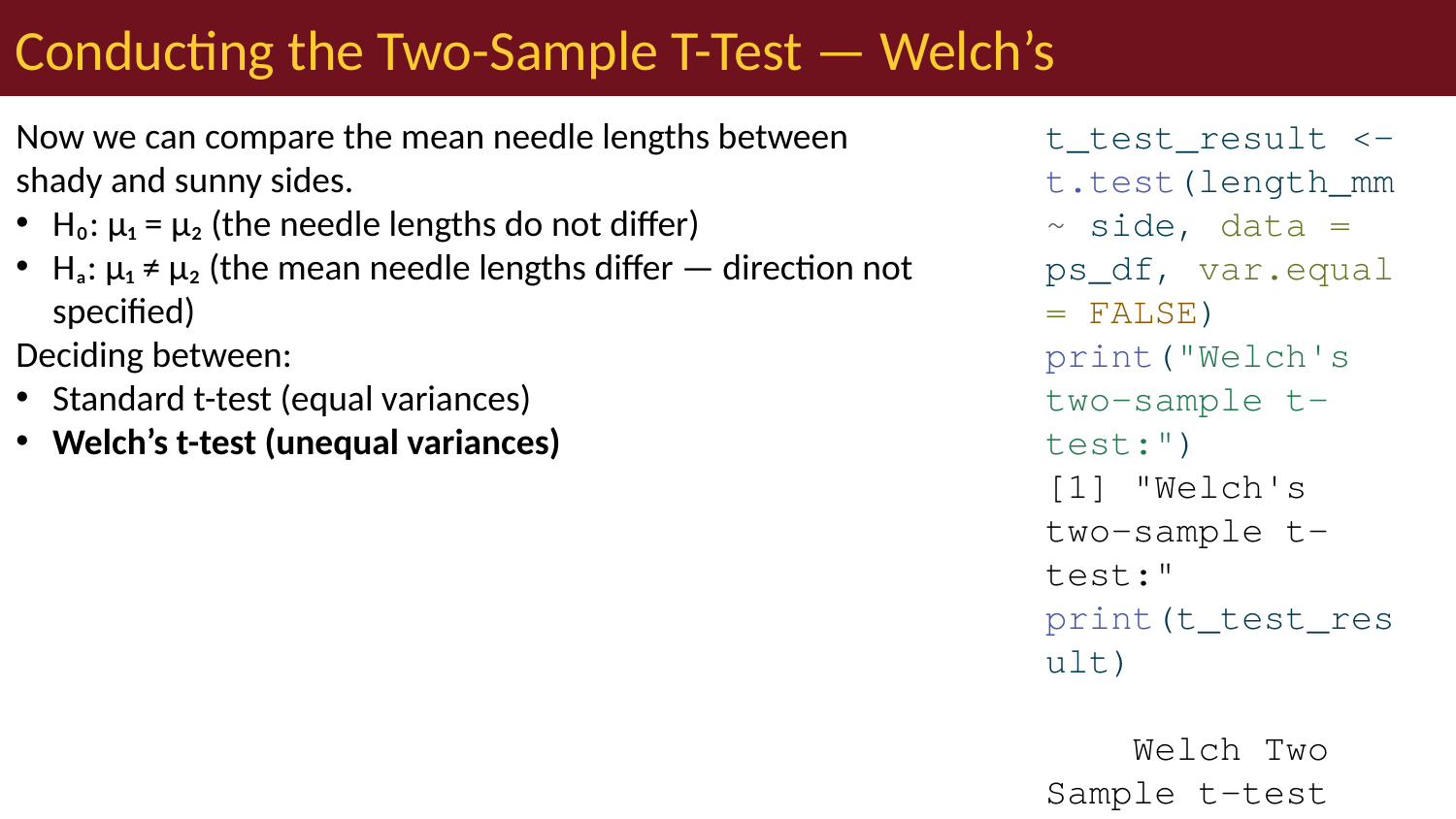

# Conducting the Two-Sample T-Test — Welch’s
Now we can compare the mean needle lengths between shady and sunny sides.
H₀: μ₁ = μ₂ (the needle lengths do not differ)
Hₐ: μ₁ ≠ μ₂ (the mean needle lengths differ — direction not specified)
Deciding between:
Standard t-test (equal variances)
Welch’s t-test (unequal variances)
t_test_result <- t.test(length_mm ~ side, data = ps_df, var.equal = FALSE)
print("Welch's two-sample t-test:")
[1] "Welch's two-sample t-test:"
print(t_test_result)

    Welch Two Sample t-test

data:  length_mm by side
t = 1.1279, df = 13.96, p-value = 0.2784
alternative hypothesis: true difference in means between group shady and group sunny is not equal to 0
95 percent confidence interval:
 -1.310069  4.214743
sample estimates:
mean in group shady mean in group sunny
           17.60561            16.15328